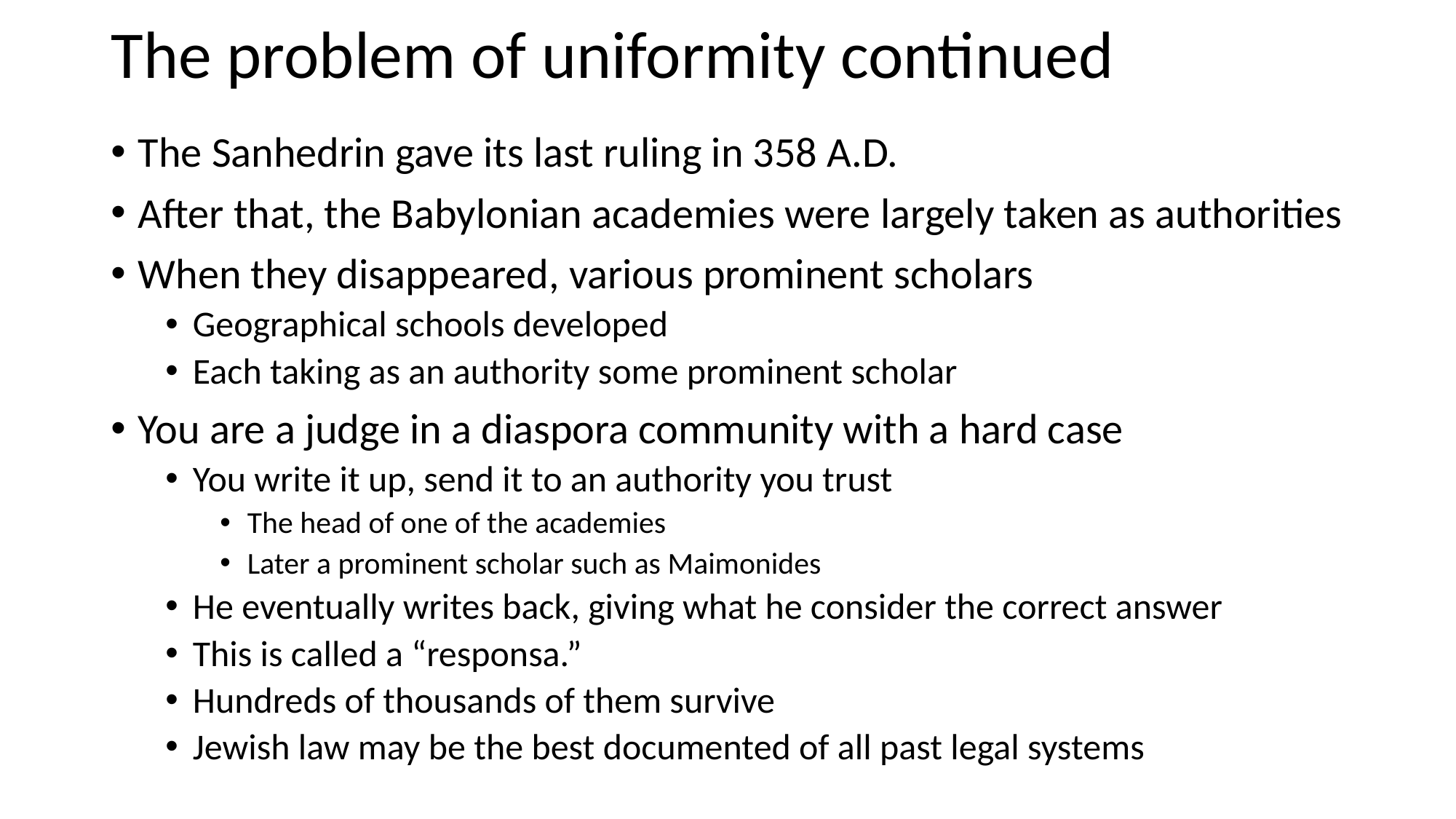

# The problem of uniformity continued
The Sanhedrin gave its last ruling in 358 A.D.
After that, the Babylonian academies were largely taken as authorities
When they disappeared, various prominent scholars
Geographical schools developed
Each taking as an authority some prominent scholar
You are a judge in a diaspora community with a hard case
You write it up, send it to an authority you trust
The head of one of the academies
Later a prominent scholar such as Maimonides
He eventually writes back, giving what he consider the correct answer
This is called a “responsa.”
Hundreds of thousands of them survive
Jewish law may be the best documented of all past legal systems